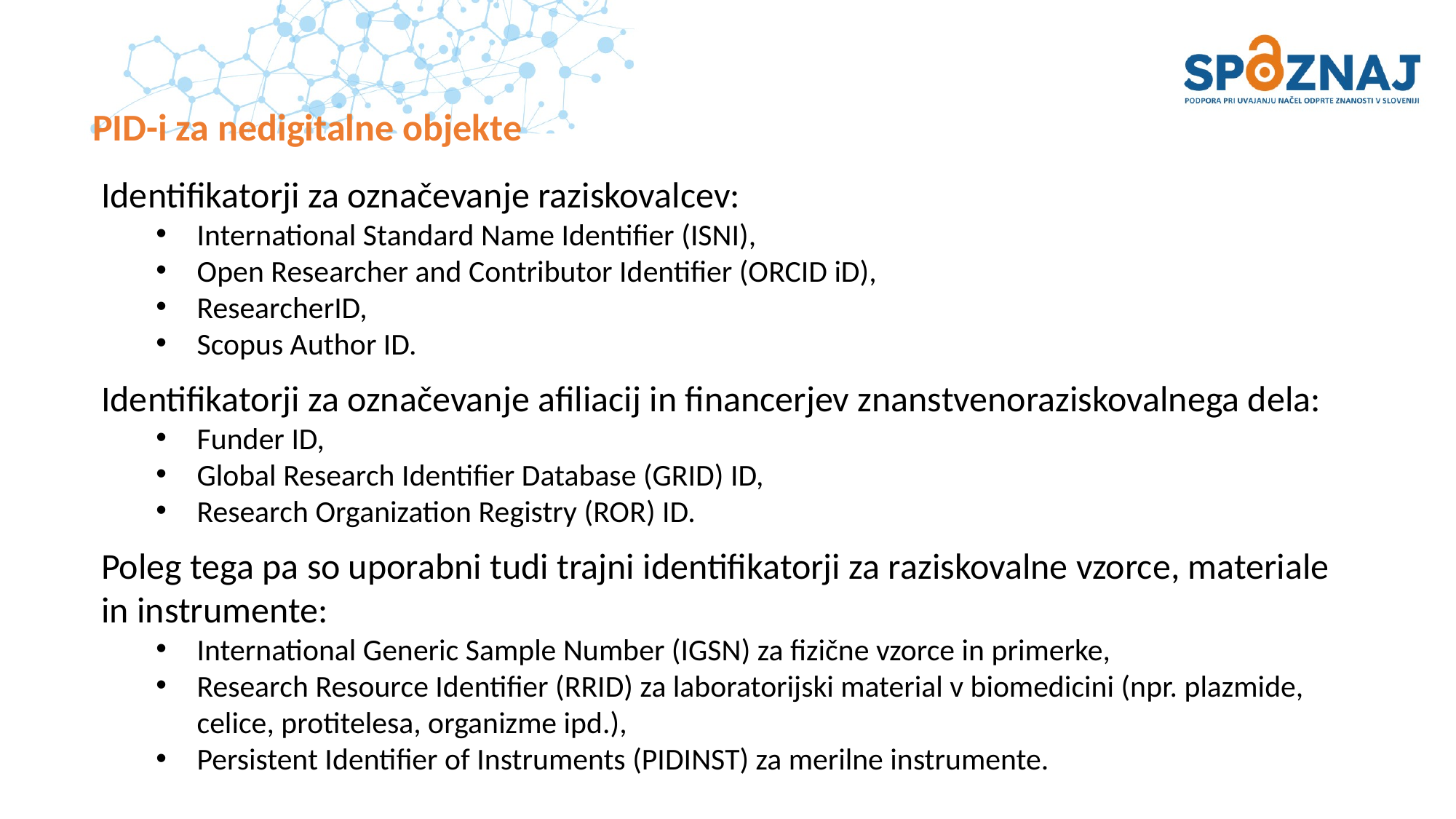

# PID-i za nedigitalne objekte
Identifikatorji za označevanje raziskovalcev:
International Standard Name Identifier (ISNI),
Open Researcher and Contributor Identifier (ORCID iD),
ResearcherID,
Scopus Author ID.

Identifikatorji za označevanje afiliacij in financerjev znanstvenoraziskovalnega dela:
Funder ID,
Global Research Identifier Database (GRID) ID,
Research Organization Registry (ROR) ID.

Poleg tega pa so uporabni tudi trajni identifikatorji za raziskovalne vzorce, materiale in instrumente:
International Generic Sample Number (IGSN) za fizične vzorce in primerke,
Research Resource Identifier (RRID) za laboratorijski material v biomedicini (npr. plazmide, celice, protitelesa, organizme ipd.),
Persistent Identifier of Instruments (PIDINST) za merilne instrumente.